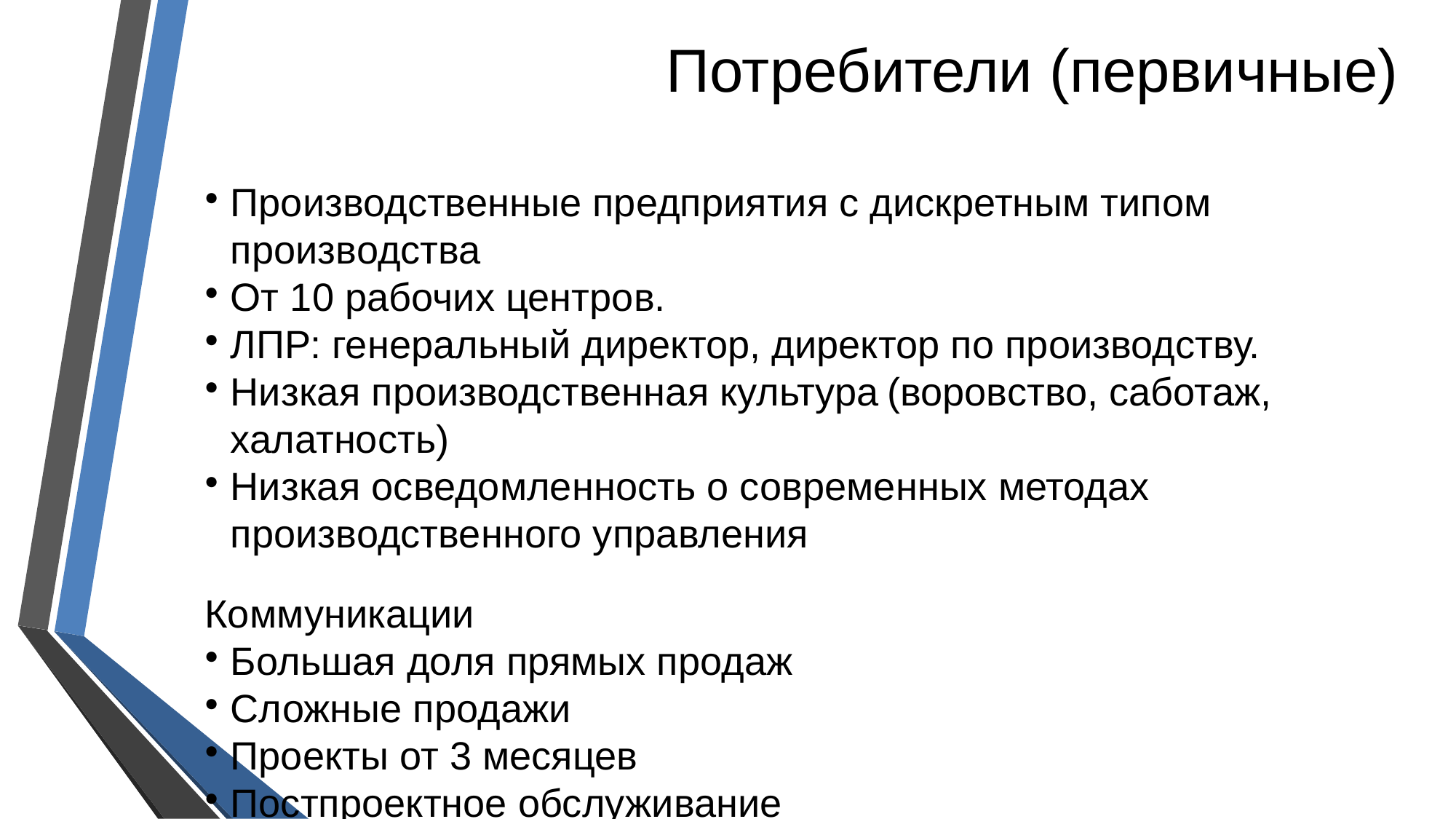

Потребители (первичные)
Производственные предприятия с дискретным типом производства
От 10 рабочих центров.
ЛПР: генеральный директор, директор по производству.
Низкая производственная культура (воровство, саботаж, халатность)
Низкая осведомленность о современных методах производственного управления

Коммуникации
Большая доля прямых продаж
Сложные продажи
Проекты от 3 месяцев
Постпроектное обслуживание